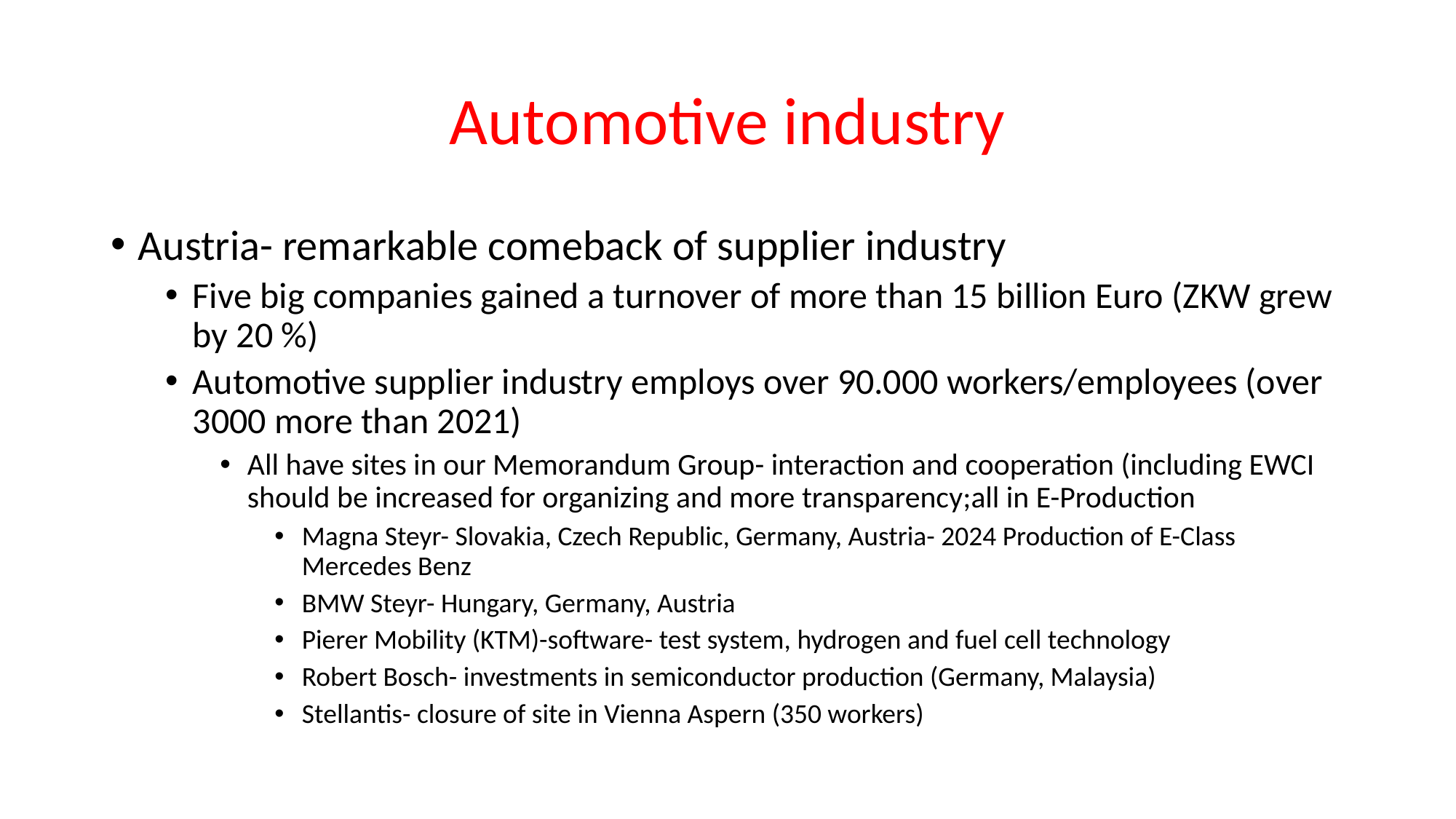

# Automotive industry
Austria- remarkable comeback of supplier industry
Five big companies gained a turnover of more than 15 billion Euro (ZKW grew by 20 %)
Automotive supplier industry employs over 90.000 workers/employees (over 3000 more than 2021)
All have sites in our Memorandum Group- interaction and cooperation (including EWCI should be increased for organizing and more transparency;all in E-Production
Magna Steyr- Slovakia, Czech Republic, Germany, Austria- 2024 Production of E-Class Mercedes Benz
BMW Steyr- Hungary, Germany, Austria
Pierer Mobility (KTM)-software- test system, hydrogen and fuel cell technology
Robert Bosch- investments in semiconductor production (Germany, Malaysia)
Stellantis- closure of site in Vienna Aspern (350 workers)